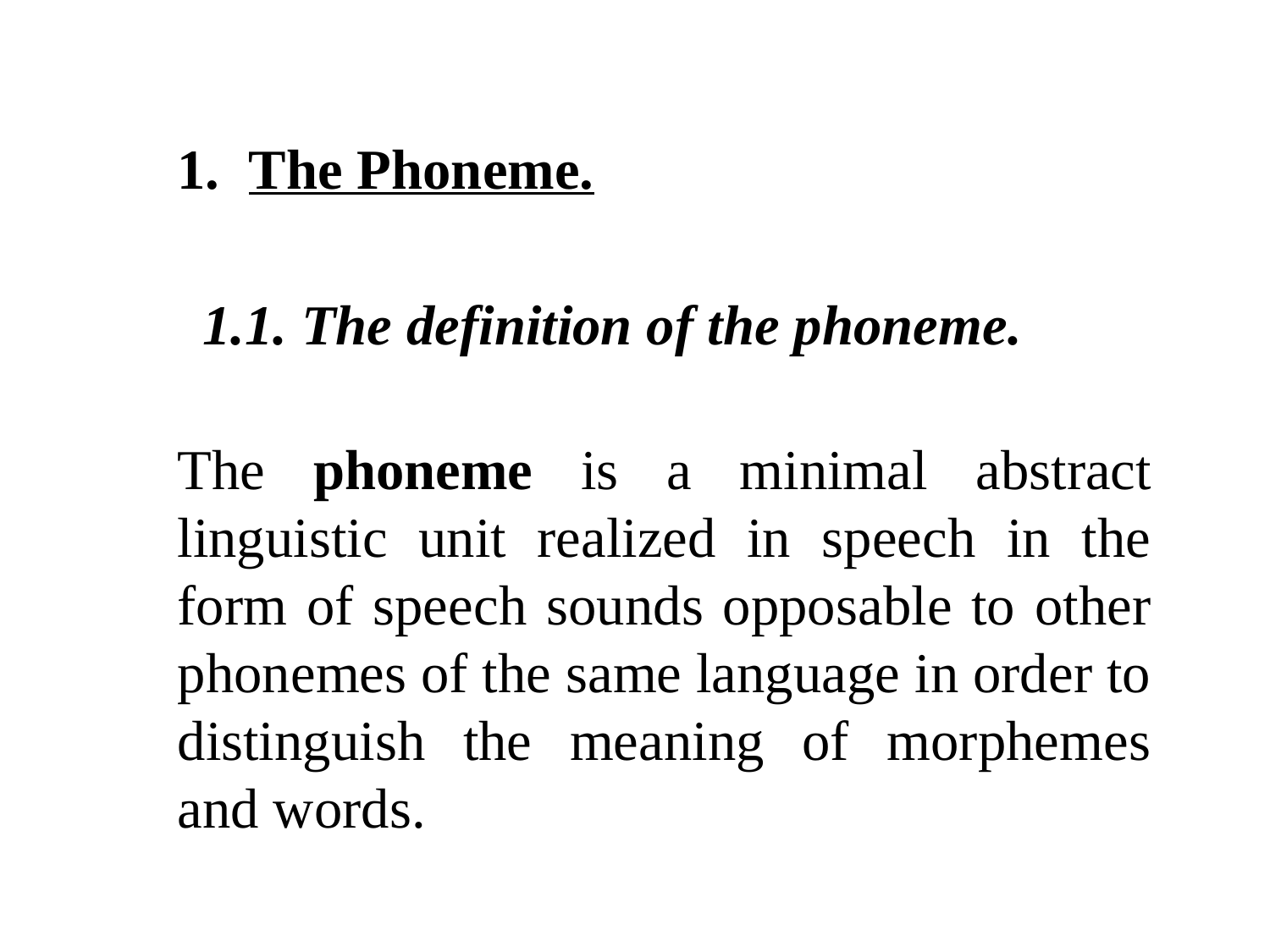

The Phoneme.

1.1. The definition of the phoneme.

The phoneme is a minimal abstract linguistic unit realized in speech in the form of speech sounds opposable to other phonemes of the same language in order to distinguish the meaning of morphemes and words.